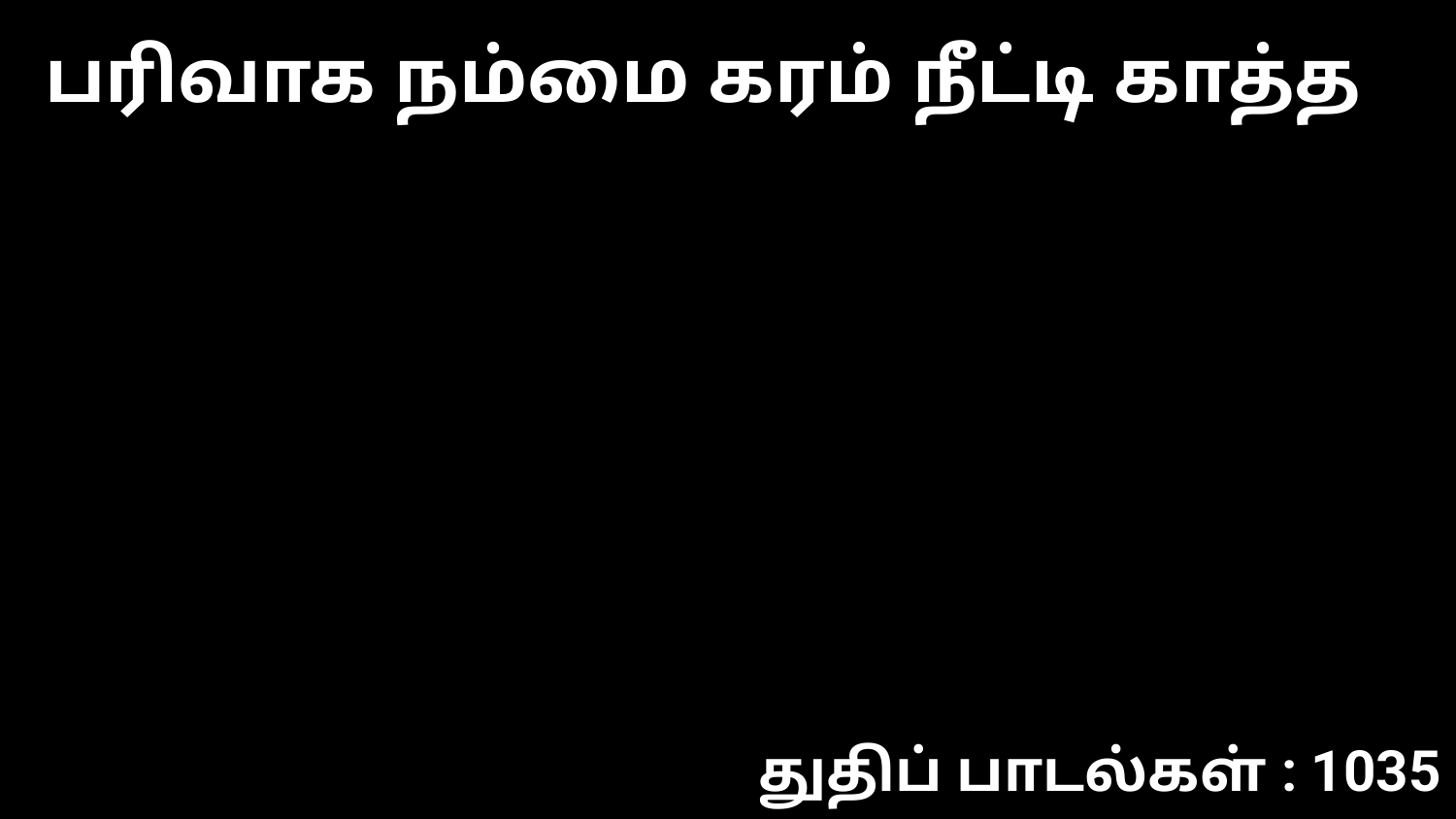

பரிவாக நம்மை கரம் நீட்டி காத்த
துதிப் பாடல்கள் : 1035